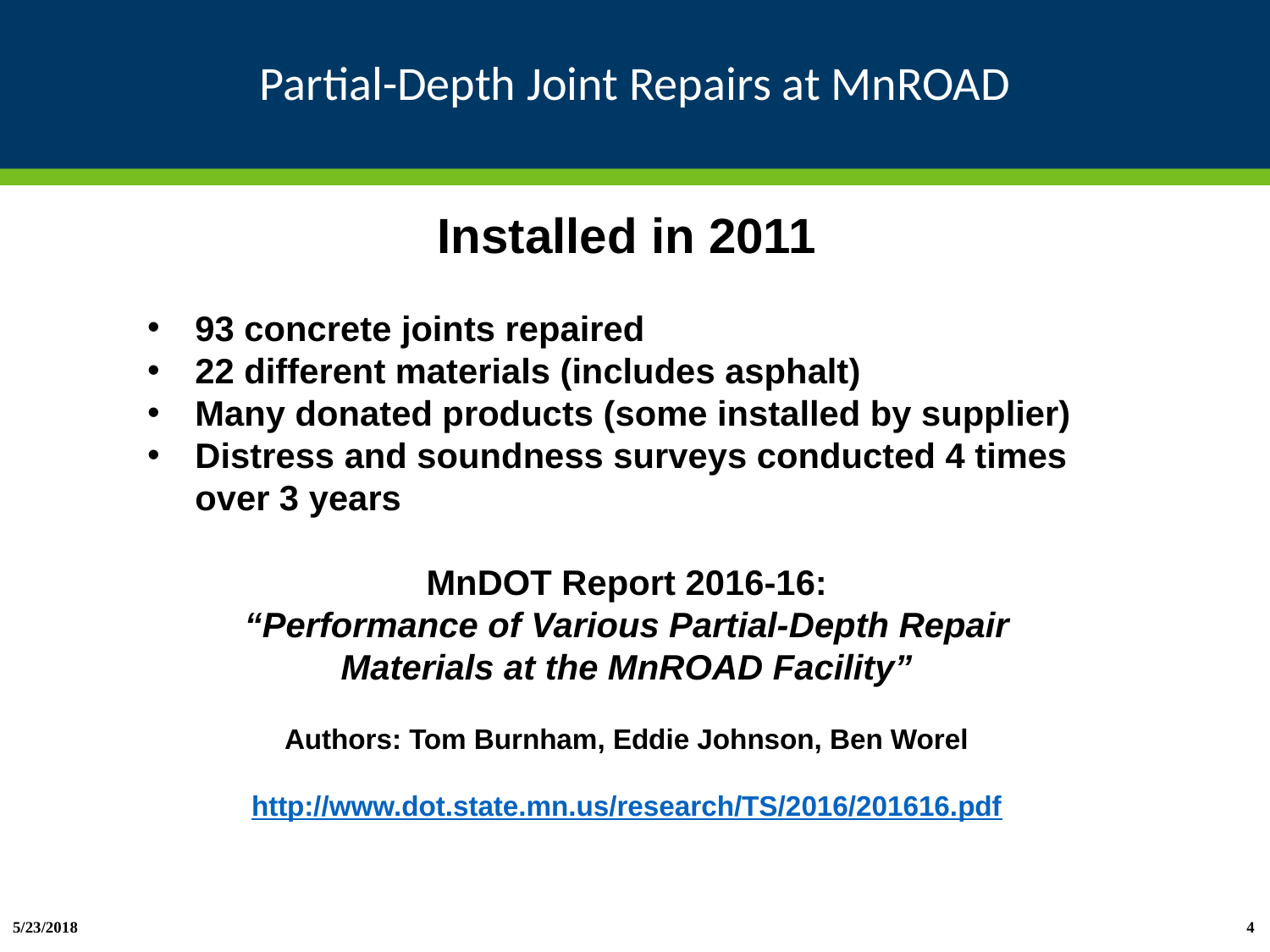

# Partial-Depth Joint Repairs at MnROAD
Installed in 2011

93 concrete joints repaired
22 different materials (includes asphalt)
Many donated products (some installed by supplier)
Distress and soundness surveys conducted 4 times over 3 years

MnDOT Report 2016-16:
“Performance of Various Partial-Depth Repair
Materials at the MnROAD Facility”

Authors: Tom Burnham, Eddie Johnson, Ben Worel

http://www.dot.state.mn.us/research/TS/2016/201616.pdf

5/23/2018
4